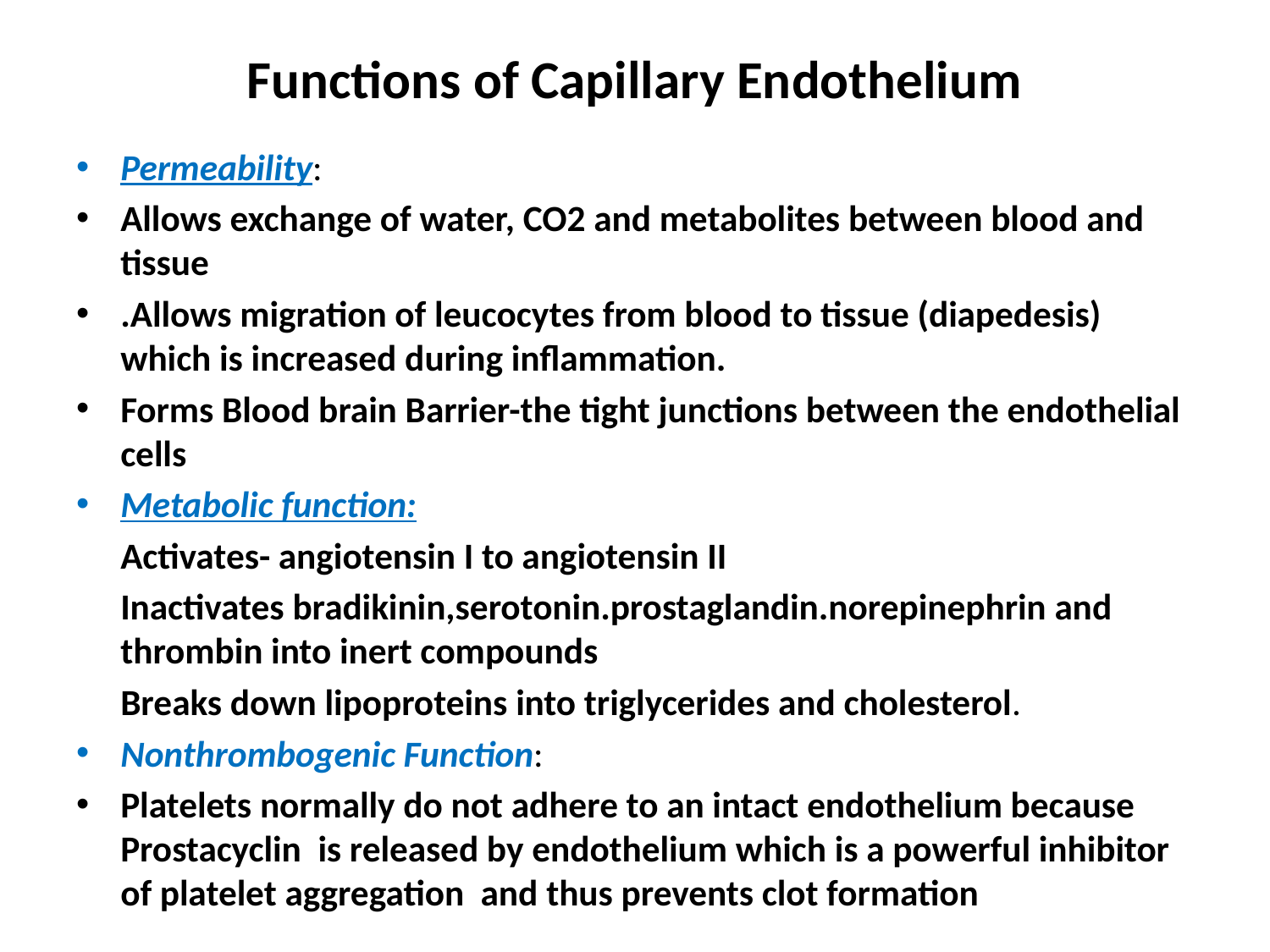

# Functions of Capillary Endothelium
Permeability:
Allows exchange of water, CO2 and metabolites between blood and tissue
.Allows migration of leucocytes from blood to tissue (diapedesis) which is increased during inflammation.
Forms Blood brain Barrier-the tight junctions between the endothelial cells
Metabolic function:
	Activates- angiotensin I to angiotensin II
	Inactivates bradikinin,serotonin.prostaglandin.norepinephrin and thrombin into inert compounds
	Breaks down lipoproteins into triglycerides and cholesterol.
Nonthrombogenic Function:
Platelets normally do not adhere to an intact endothelium because Prostacyclin  is released by endothelium which is a powerful inhibitor of platelet aggregation  and thus prevents clot formation